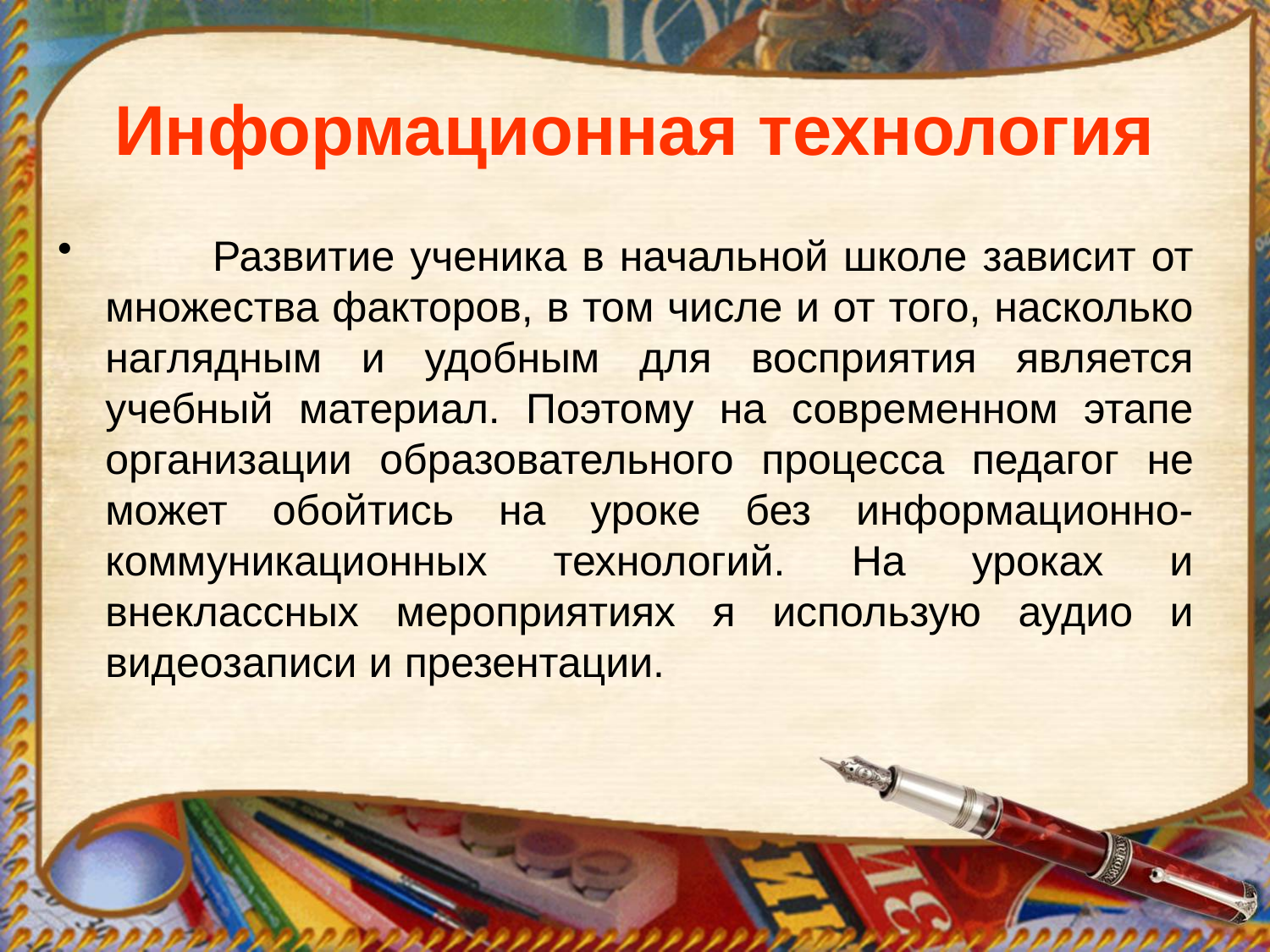

# Информационная технология
       Развитие ученика в начальной школе зависит от множества факторов, в том числе и от того, насколько наглядным и удобным для восприятия является учебный материал. Поэтому на современном этапе организации образовательного процесса педагог не может обойтись на уроке без информационно-коммуникационных технологий. На уроках и внеклассных мероприятиях я использую аудио и видеозаписи и презентации.